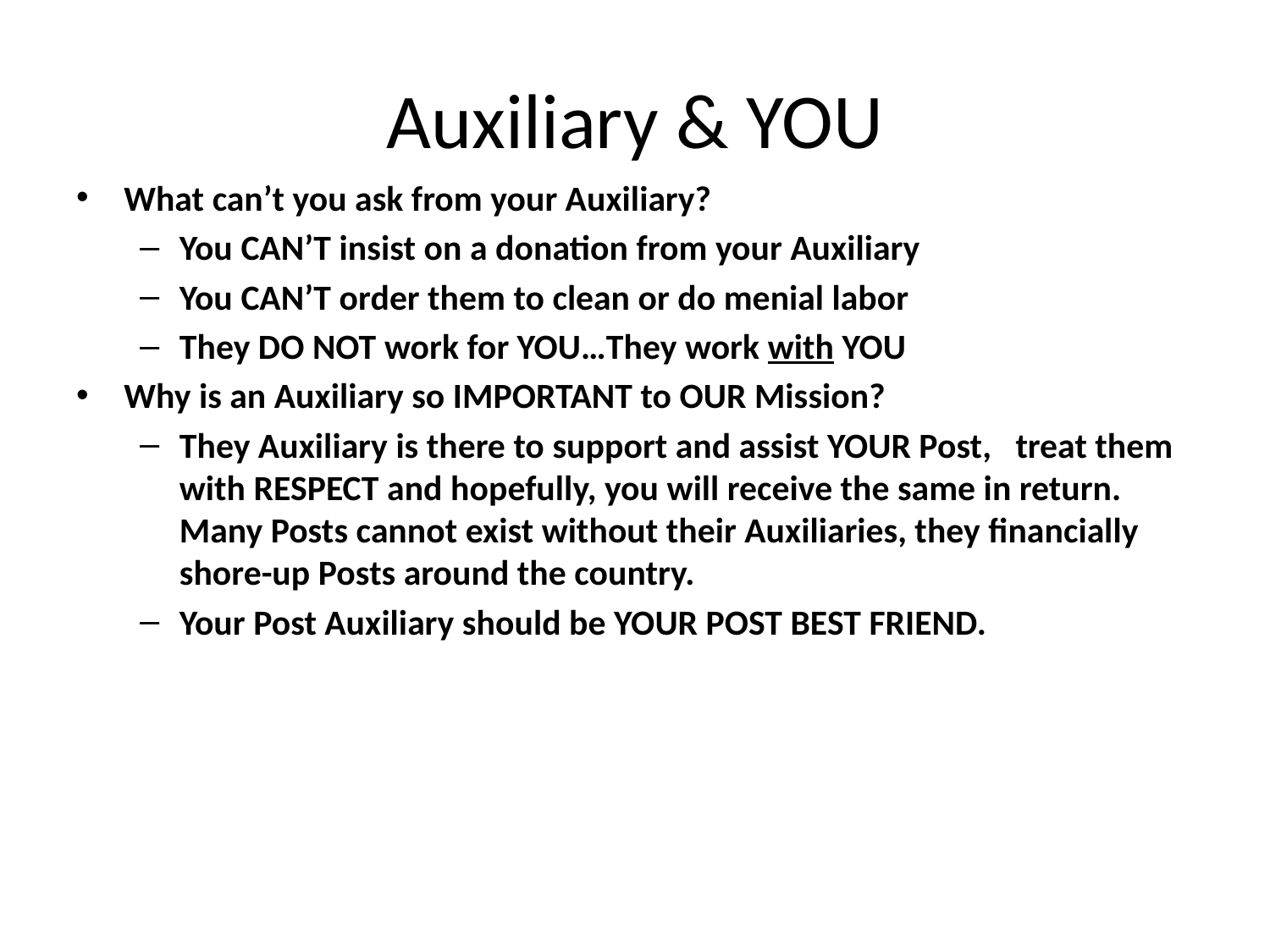

# Auxiliary & YOU
What can’t you ask from your Auxiliary?
You CAN’T insist on a donation from your Auxiliary
You CAN’T order them to clean or do menial labor
They DO NOT work for YOU…They work with YOU
Why is an Auxiliary so IMPORTANT to OUR Mission?
They Auxiliary is there to support and assist YOUR Post,   treat them with RESPECT and hopefully, you will receive the same in return. Many Posts cannot exist without their Auxiliaries, they financially shore-up Posts around the country.
Your Post Auxiliary should be YOUR POST BEST FRIEND.